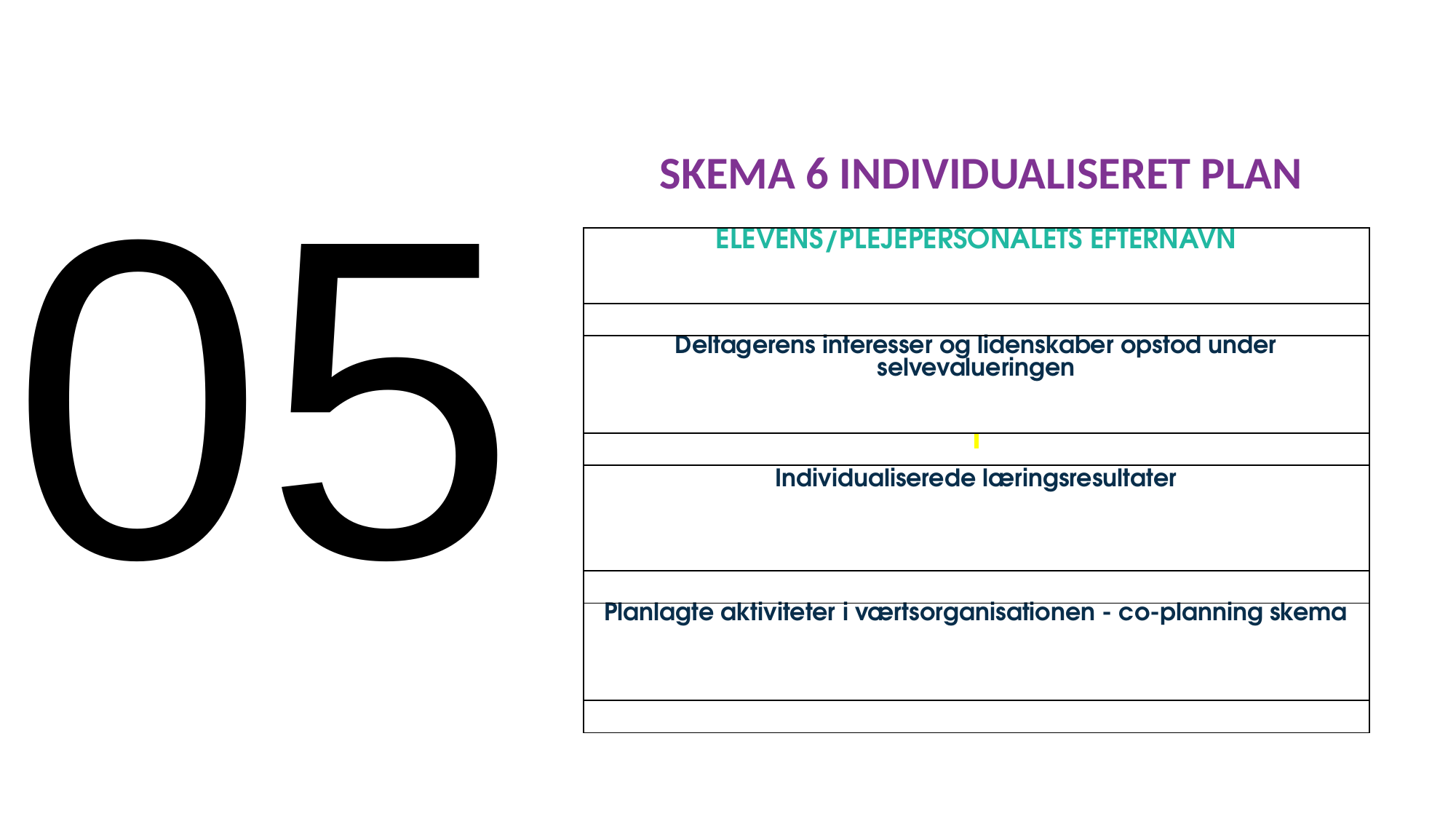

# 05
SKEMA 6 INDIVIDUALISERET PLAN
| ELEVENS/PLEJEPERSONALETS EFTERNAVN |
| --- |
|  |
| Deltagerens interesser og lidenskaber opstod under selvevalueringen |
|  |
| Individualiserede læringsresultater |
|  |
| Planlagte aktiviteter i værtsorganisationen - co-planning skema |
|  |